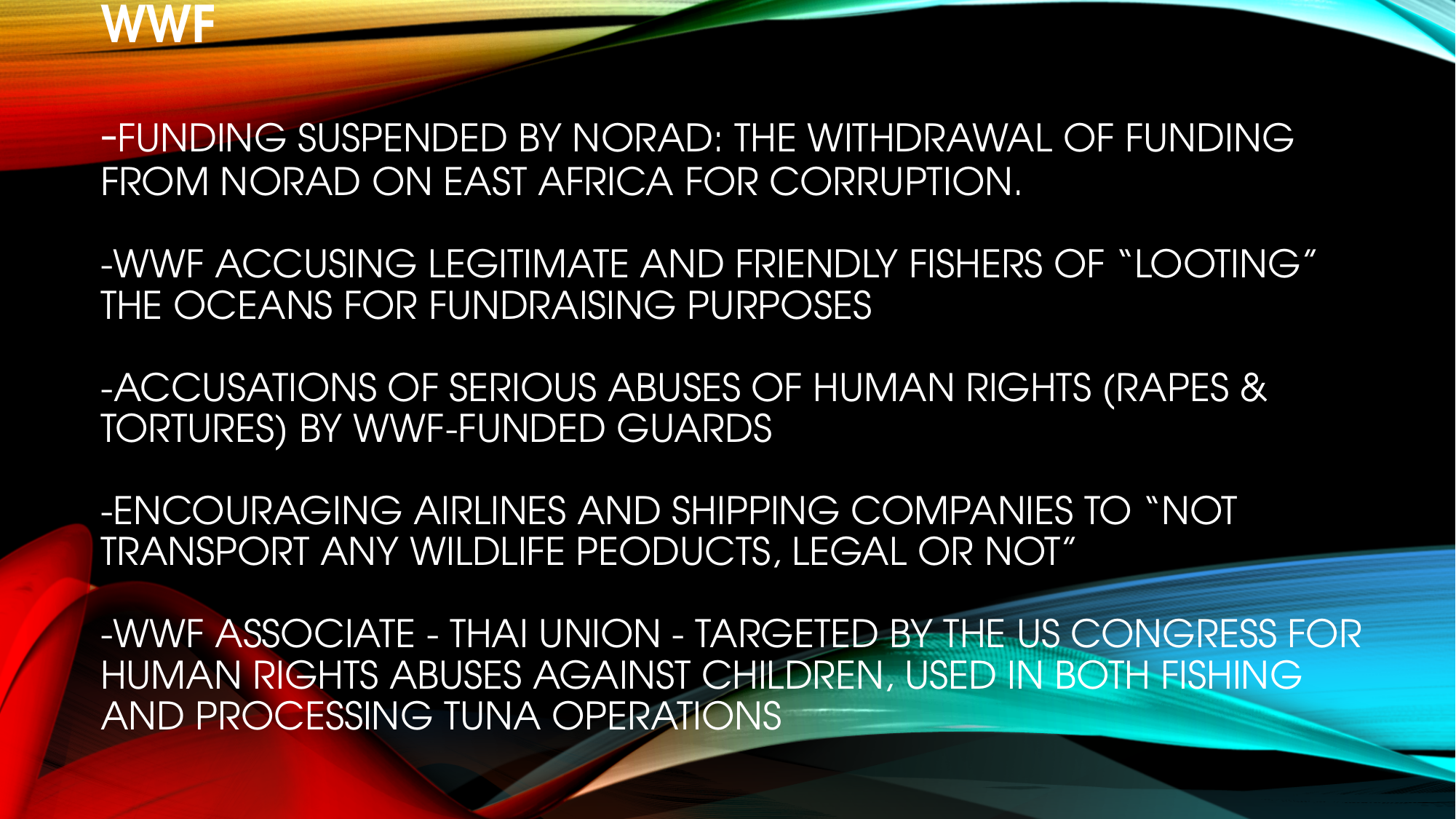

# Wwf -Funding suspended by norad: the withdrawal of funding from NORAD on East Africa for corruption. -WWf Accusing legitimate and friendly fishers of “looting” the oceans for fundraising purposes -Accusations of serious abuses of human rights (Rapes & tortures) by WWF-funded guards -encouraging airlines and shipping companies to “not transport any wildlife peoducts, legal or not” -WWF associate - Thai Union - targeted by the US Congress for human rights abuses against children, used in both fishing and processing tuna operations